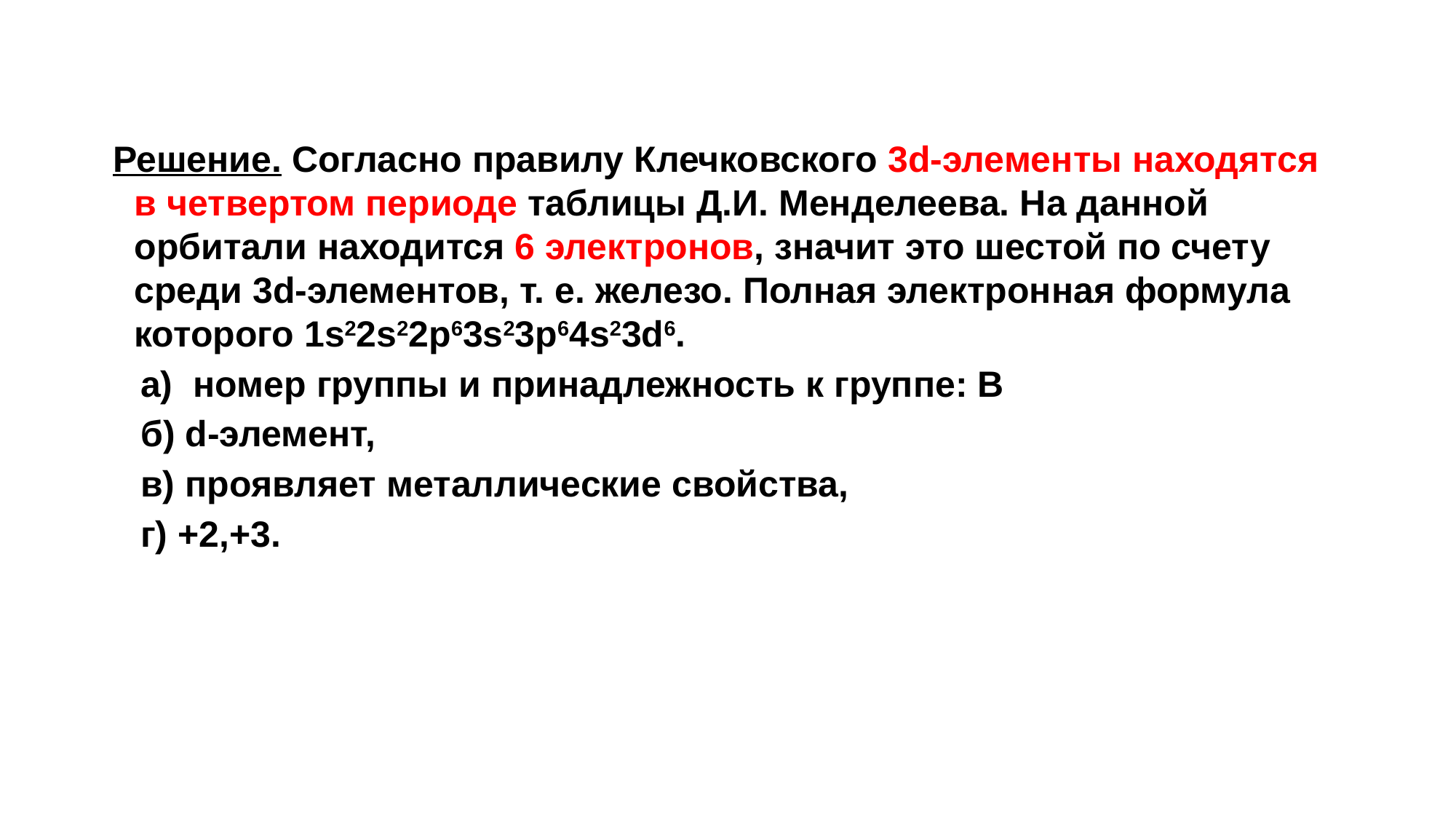

Решение. Согласно правилу Клечковского 3d-элементы находятся в четвертом периоде таблицы Д.И. Менделеева. На данной орбитали находится 6 электронов, значит это шестой по счету среди 3d-элементов, т. е. железо. Полная электронная формула которого 1s22s22p63s23p64s23d6.
а)  номер группы и принадлежность к группе: В
б) d-элемент,
в) проявляет металлические свойства,
г) +2,+3.